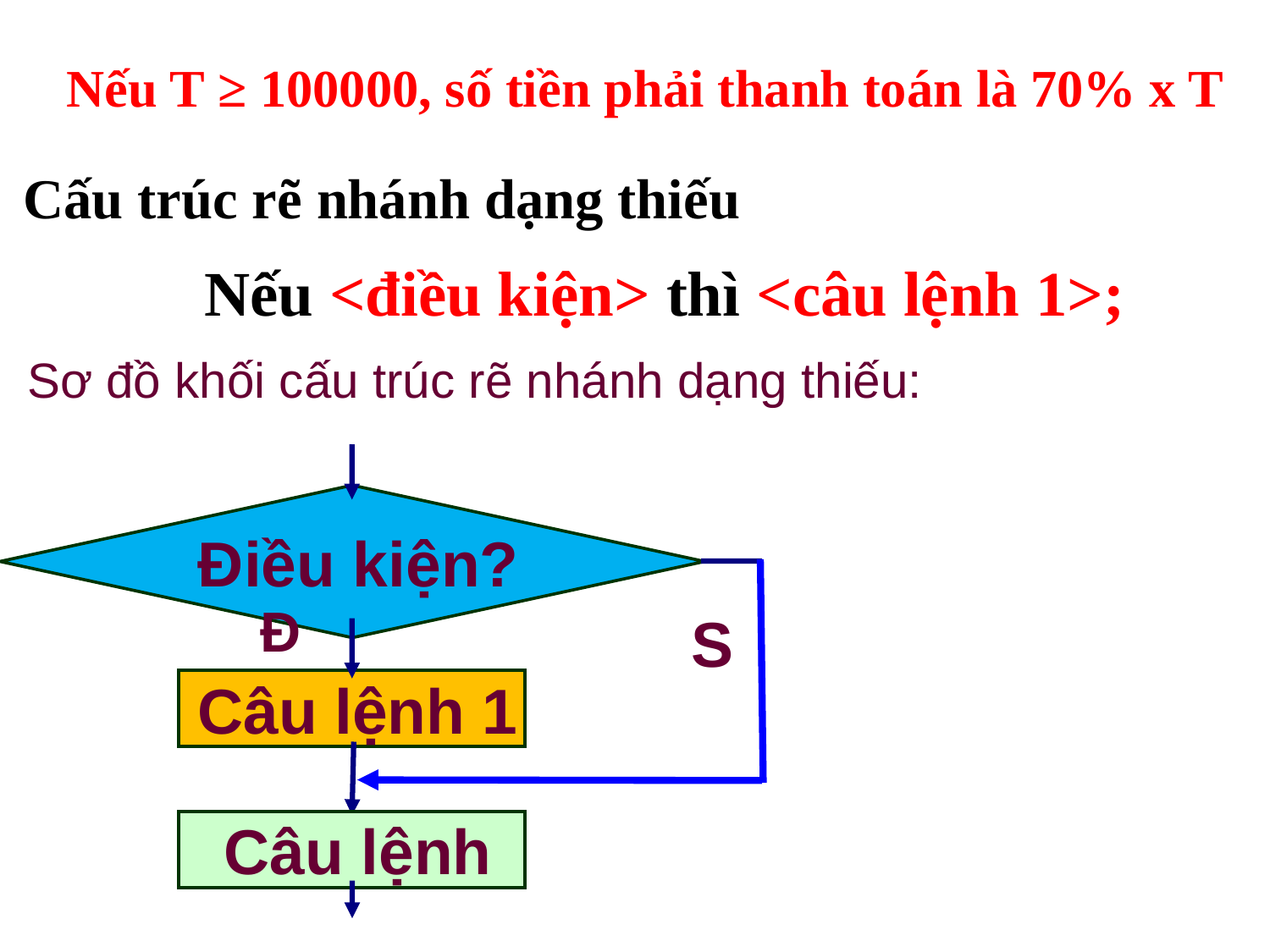

Nếu T ≥ 100000, số tiền phải thanh toán là 70% x T
Cấu trúc rẽ nhánh dạng thiếu
Nếu <điều kiện> thì <câu lệnh 1>;
Sơ đồ khối cấu trúc rẽ nhánh dạng thiếu:

Điều kiện?

Đ
S

Câu lệnh 1

Câu lệnh